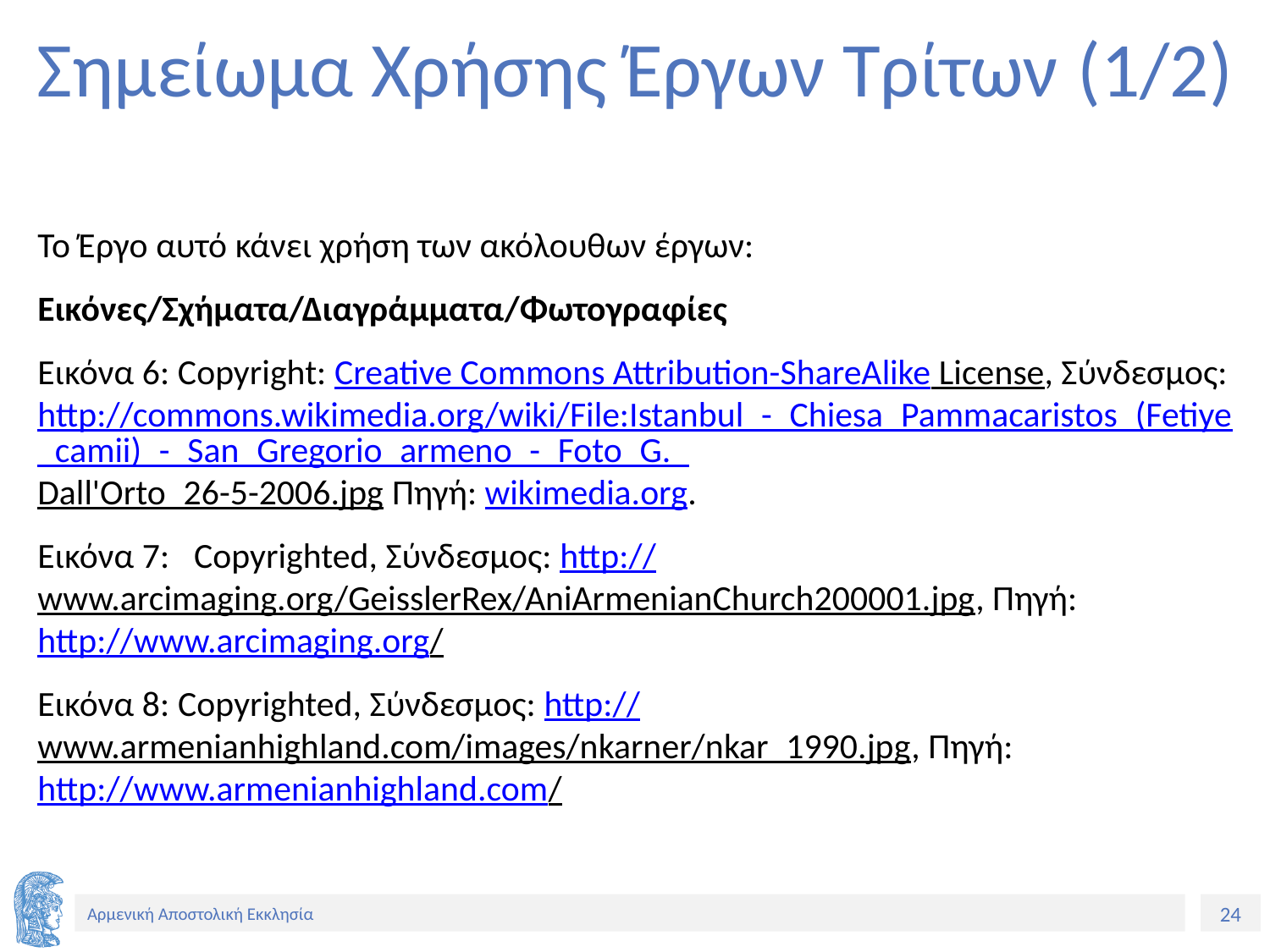

# Σημείωμα Χρήσης Έργων Τρίτων (1/2)
Το Έργο αυτό κάνει χρήση των ακόλουθων έργων:
Εικόνες/Σχήματα/Διαγράμματα/Φωτογραφίες
Εικόνα 6: Copyright: Creative Commons Attribution-ShareAlike License, Σύνδεσμος: http://commons.wikimedia.org/wiki/File:Istanbul_-_Chiesa_Pammacaristos_(Fetiye_camii)_-_San_Gregorio_armeno_-_Foto_G._Dall'Orto_26-5-2006.jpg Πηγή: wikimedia.org.
Εικόνα 7:   Copyrighted, Σύνδεσμος: http://www.arcimaging.org/GeisslerRex/AniArmenianChurch200001.jpg, Πηγή: http://www.arcimaging.org/
Εικόνα 8: Copyrighted, Σύνδεσμος: http://www.armenianhighland.com/images/nkarner/nkar_1990.jpg, Πηγή: http://www.armenianhighland.com/